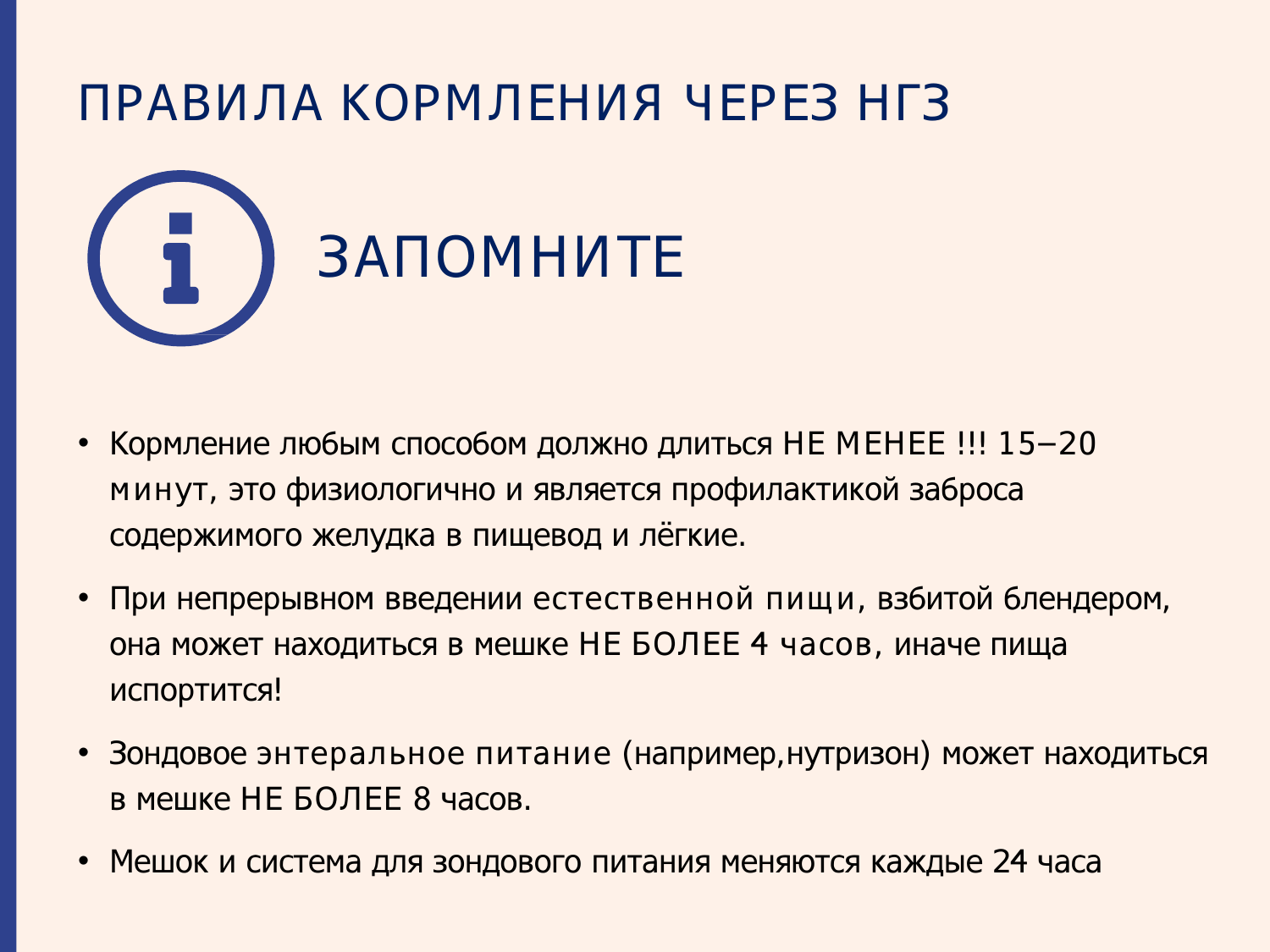

ПРАВИЛА КОРМЛЕНИЯ ЧЕРЕЗ НГЗ

ЗАПОМНИТЕ
Кормление любым способом должно длиться НЕ МЕНЕЕ !!! 15–20 минут, это физиологично и является профилактикой заброса содержимого желудка в пищевод и лёгкие.
При непрерывном введении естественной пищи, взбитой блендером, она может находиться в мешке НЕ БОЛЕЕ 4 часов, иначе пища испортится!
Зондовое энтеральное питание (например,нутризон) может находиться в мешке НЕ БОЛЕЕ 8 часов.
Мешок и система для зондового питания меняются каждые 24 часа